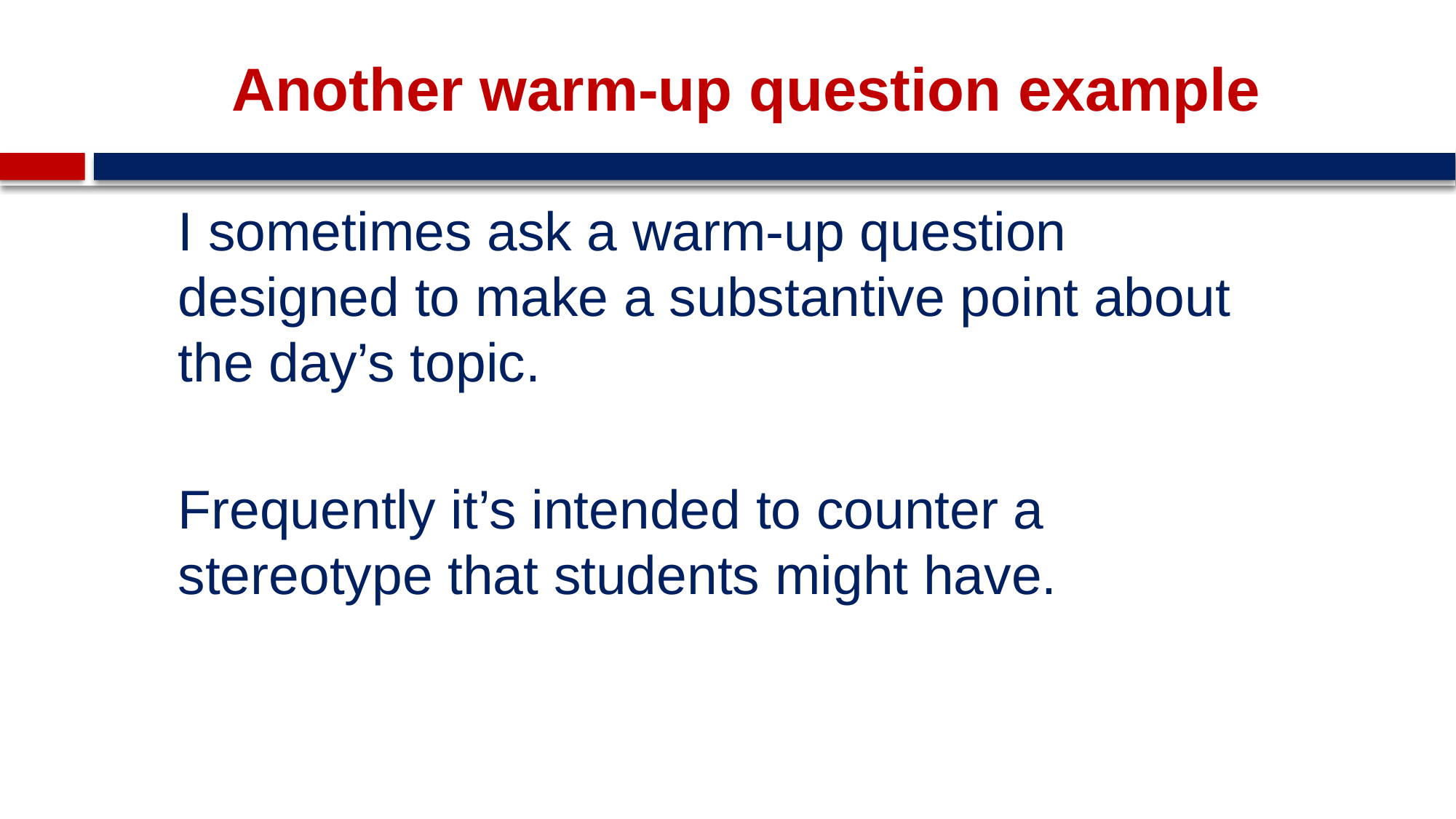

# Another warm-up question example
I sometimes ask a warm-up question designed to make a substantive point about the day’s topic.

Frequently it’s intended to counter a stereotype that students might have.